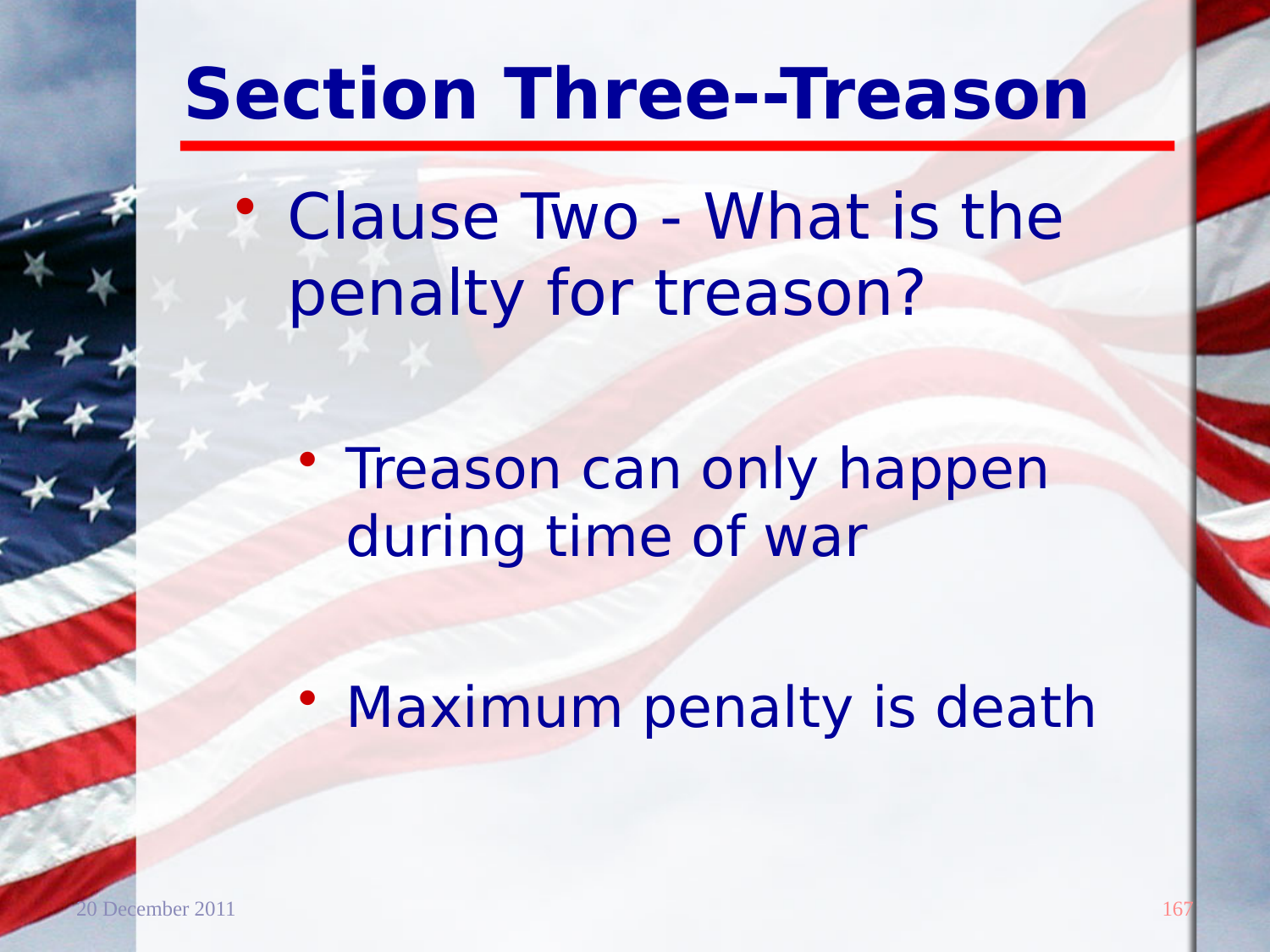

# Section Three--Treason
Clause Two - What is the penalty for treason?

Treason can only happen during time of war

Maximum penalty is death
20 December 2011
167